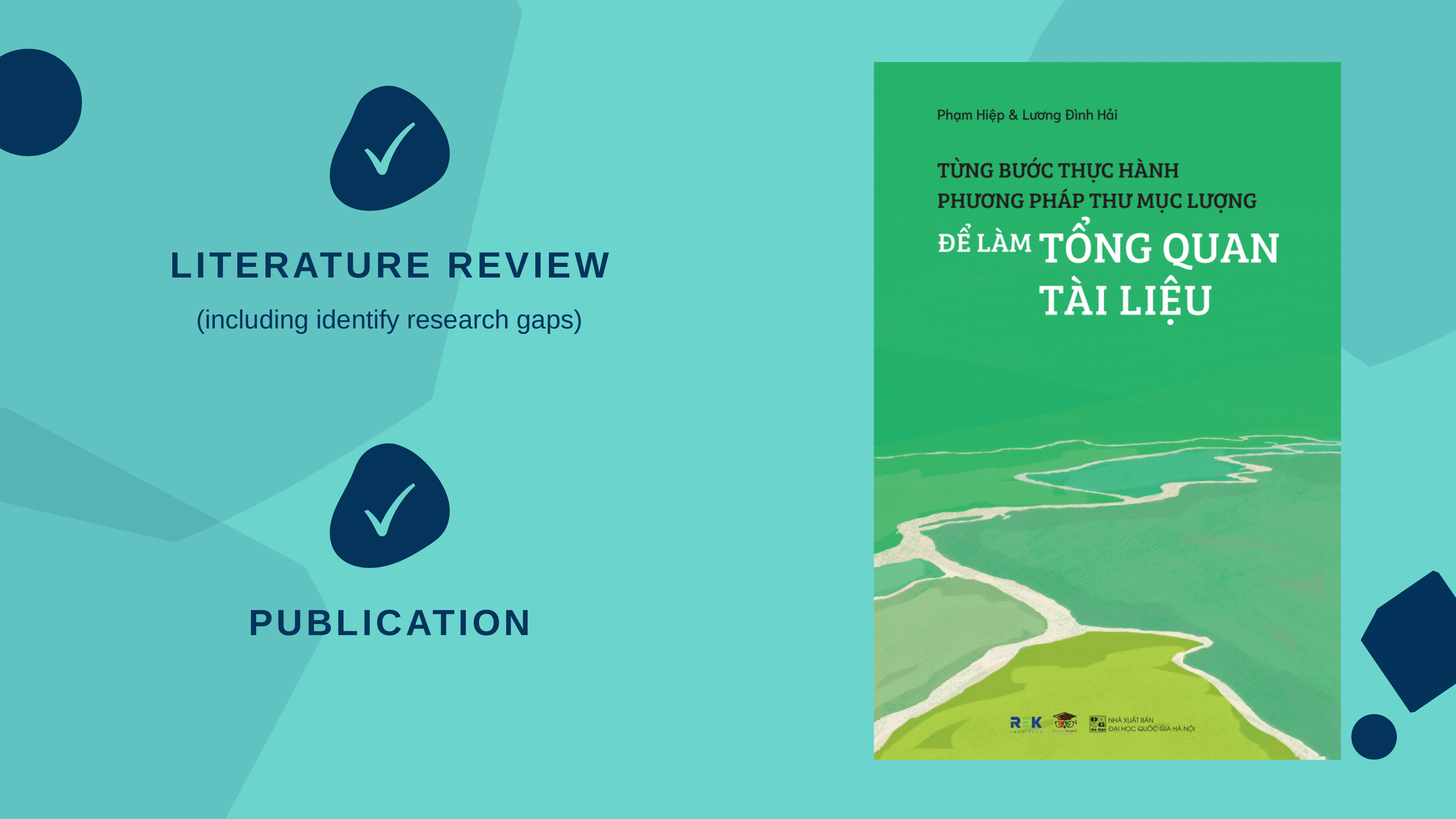

LITERATURE REVIEW
(including identify research gaps)

PUBLICATION